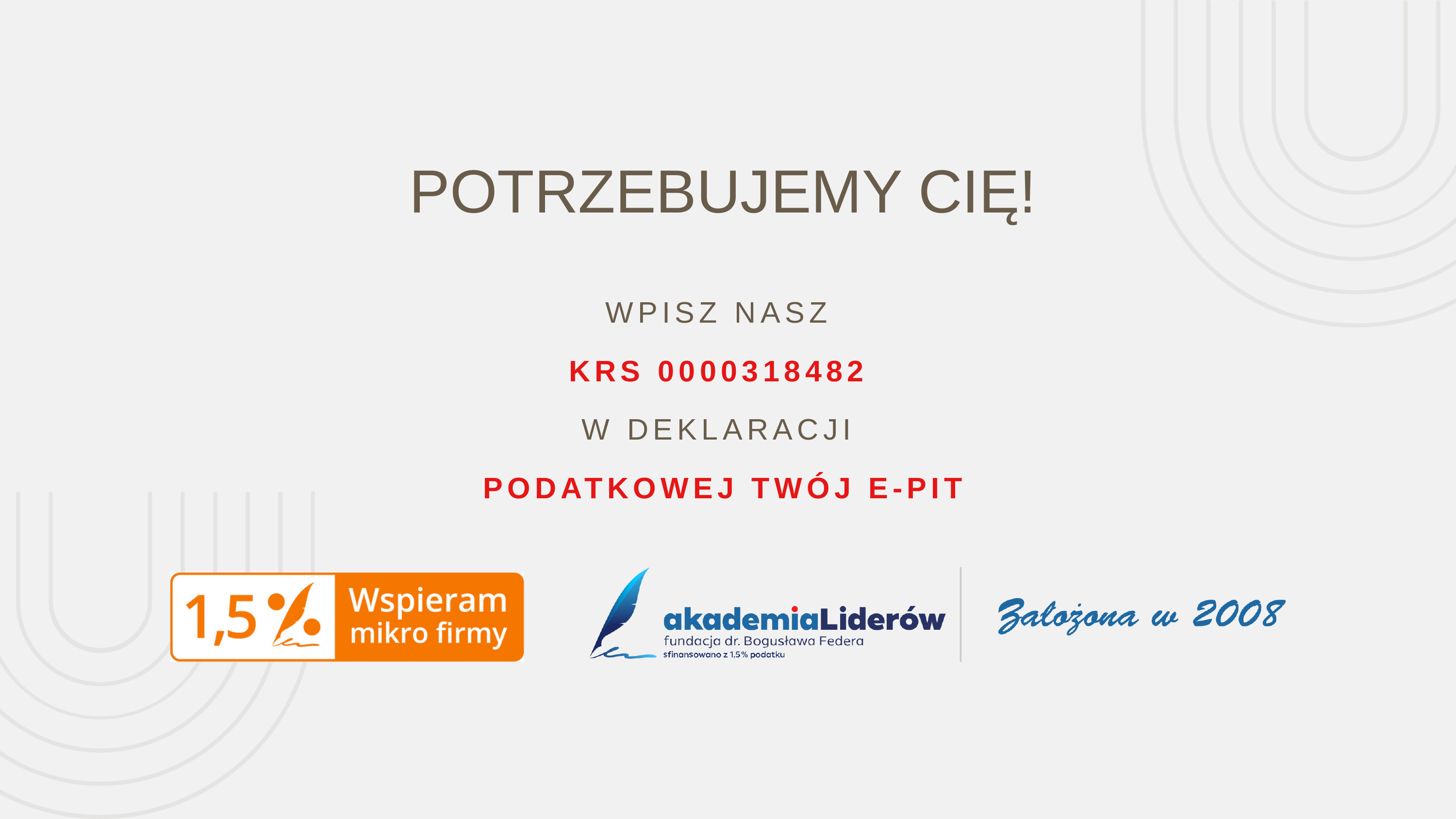

POTRZEBUJEMY CIĘ!
WPISZ NASZ
KRS 0000318482
W DEKLARACJI
PODATKOWEJ TWÓJ E-PIT